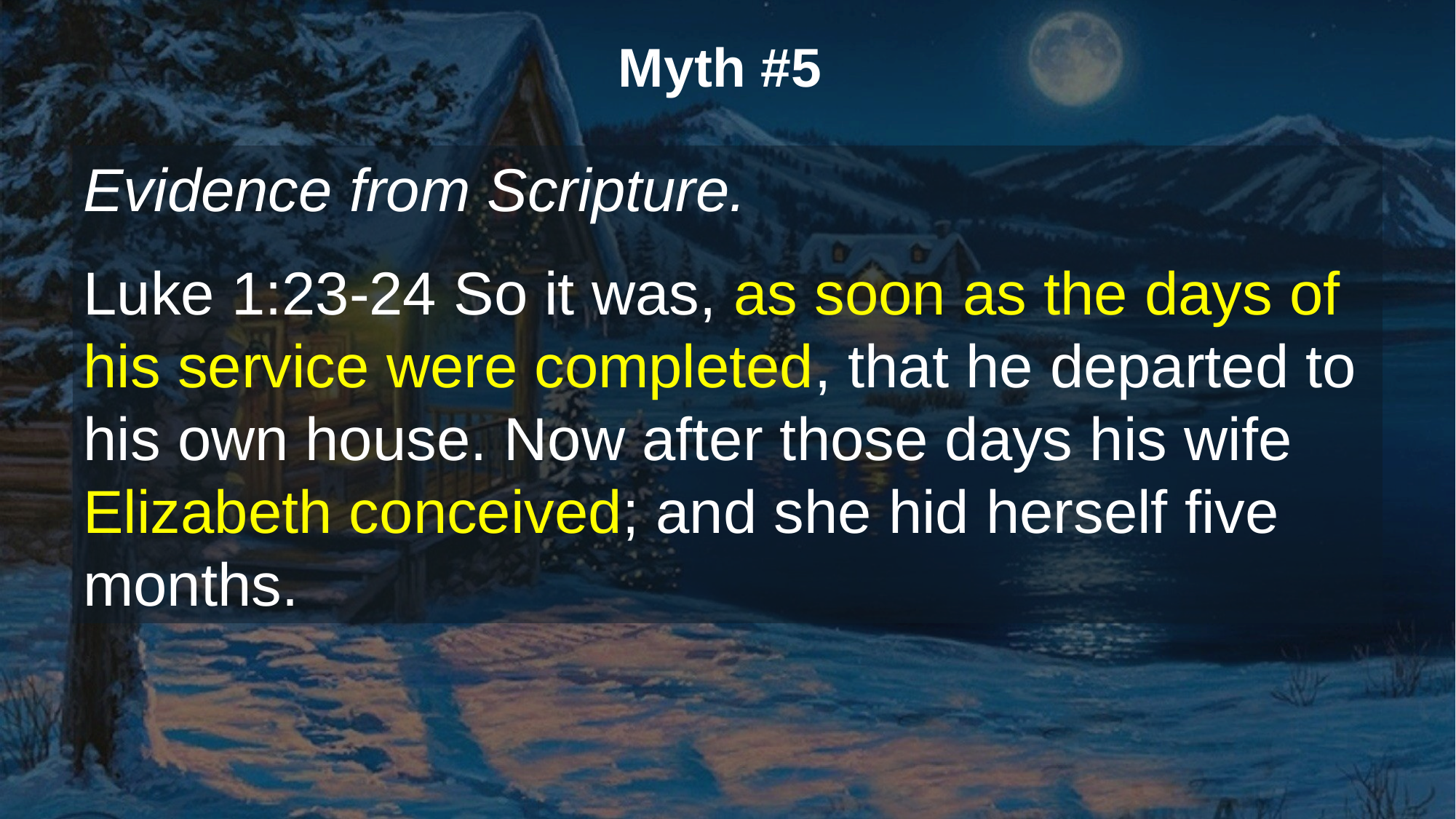

Myth #5
Evidence from Scripture.
Luke 1:23-24 So it was, as soon as the days of his service were completed, that he departed to his own house. Now after those days his wife Elizabeth conceived; and she hid herself five months.